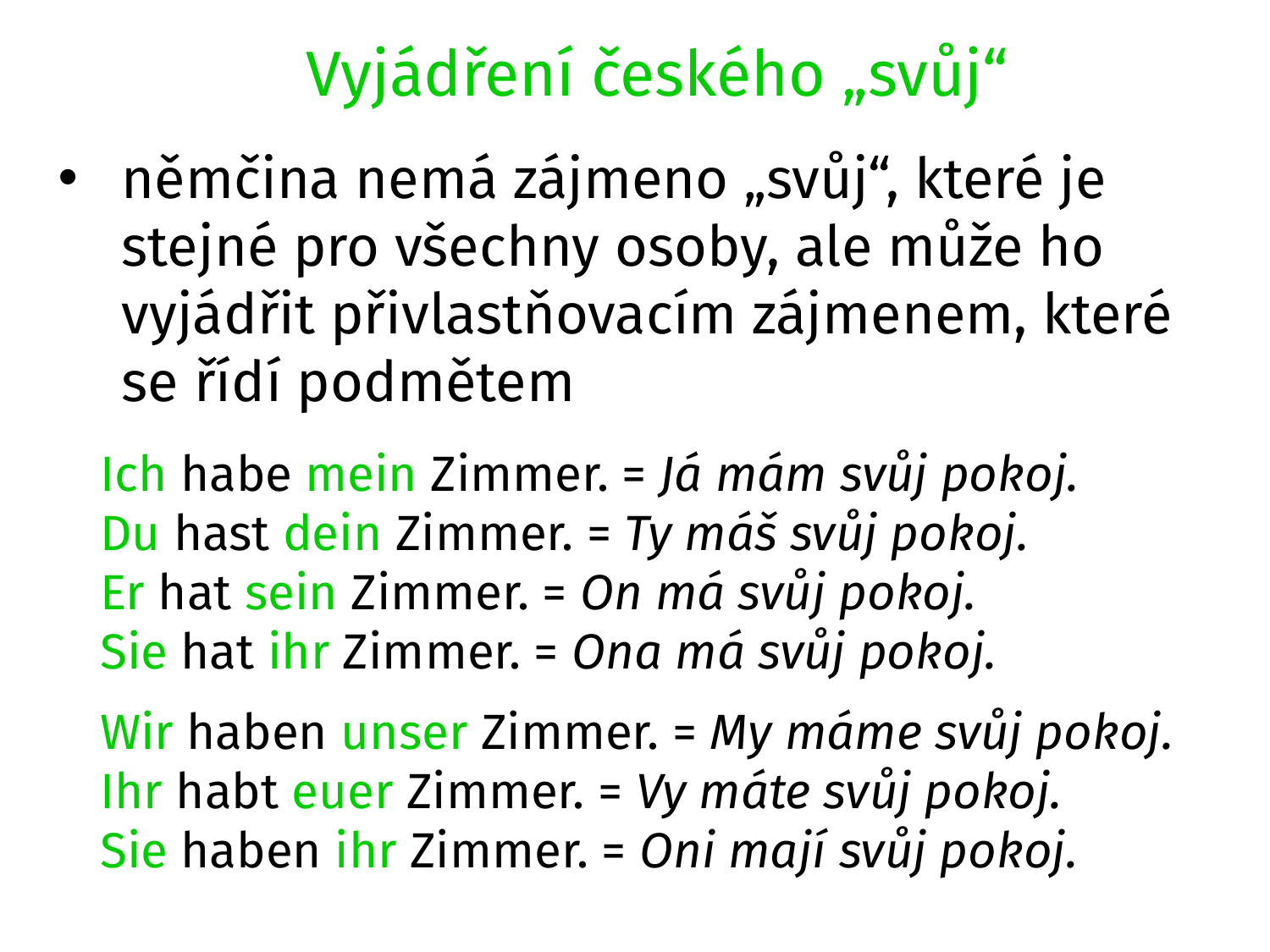

Vyjádření českého „svůj“
němčina nemá zájmeno „svůj“, které je stejné pro všechny osoby, ale může ho vyjádřit přivlastňovacím zájmenem, které se řídí podmětem
Ich habe mein Zimmer. = Já mám svůj pokoj.
Du hast dein Zimmer. = Ty máš svůj pokoj.
Er hat sein Zimmer. = On má svůj pokoj.
Sie hat ihr Zimmer. = Ona má svůj pokoj.

Wir haben unser Zimmer. = My máme svůj pokoj.
Ihr habt euer Zimmer. = Vy máte svůj pokoj.
Sie haben ihr Zimmer. = Oni mají svůj pokoj.